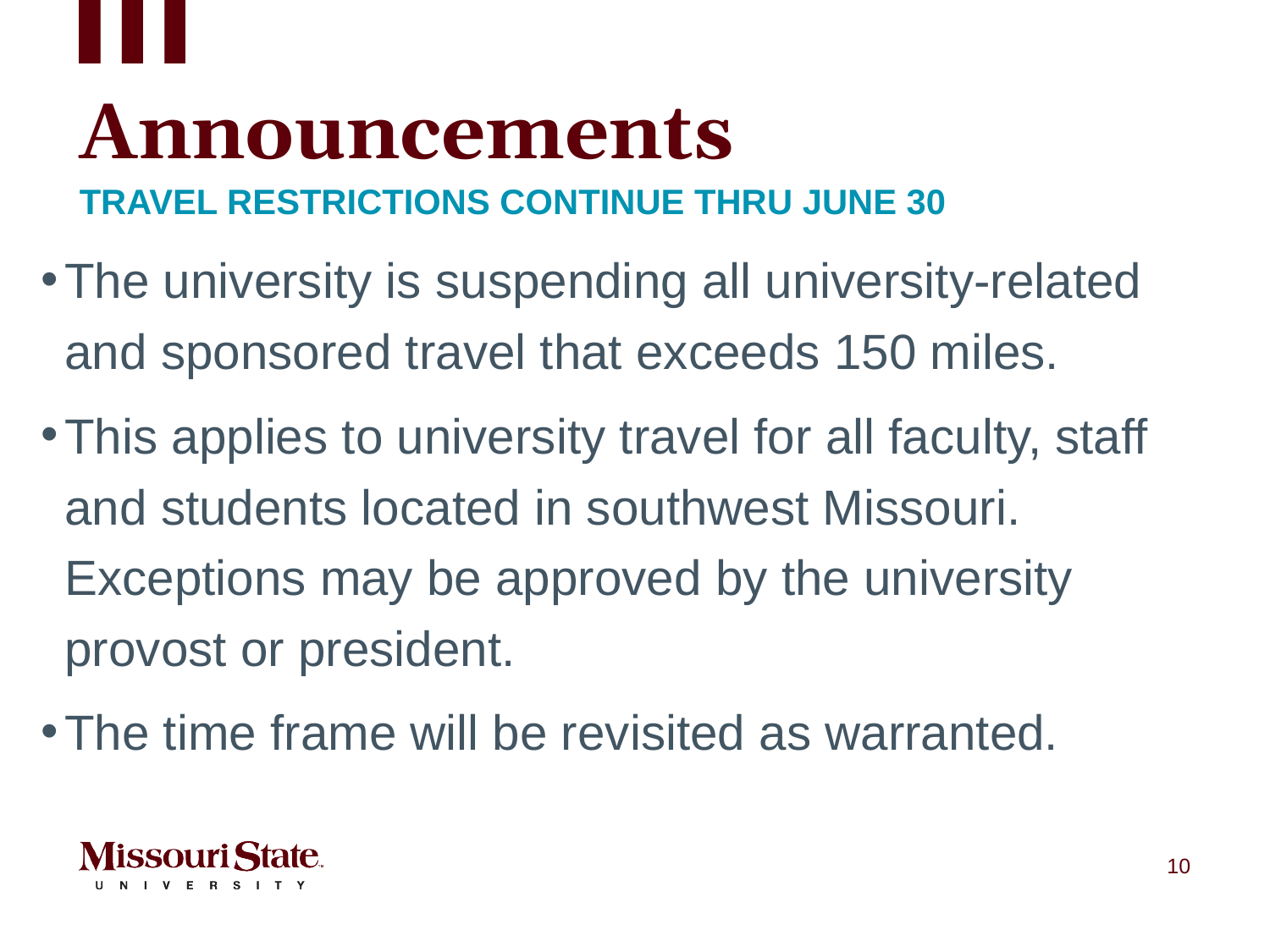

# Announcements
Travel Restrictions continue thru June 30
The university is suspending all university-related and sponsored travel that exceeds 150 miles.
This applies to university travel for all faculty, staff and students located in southwest Missouri. Exceptions may be approved by the university provost or president.
The time frame will be revisited as warranted.

10